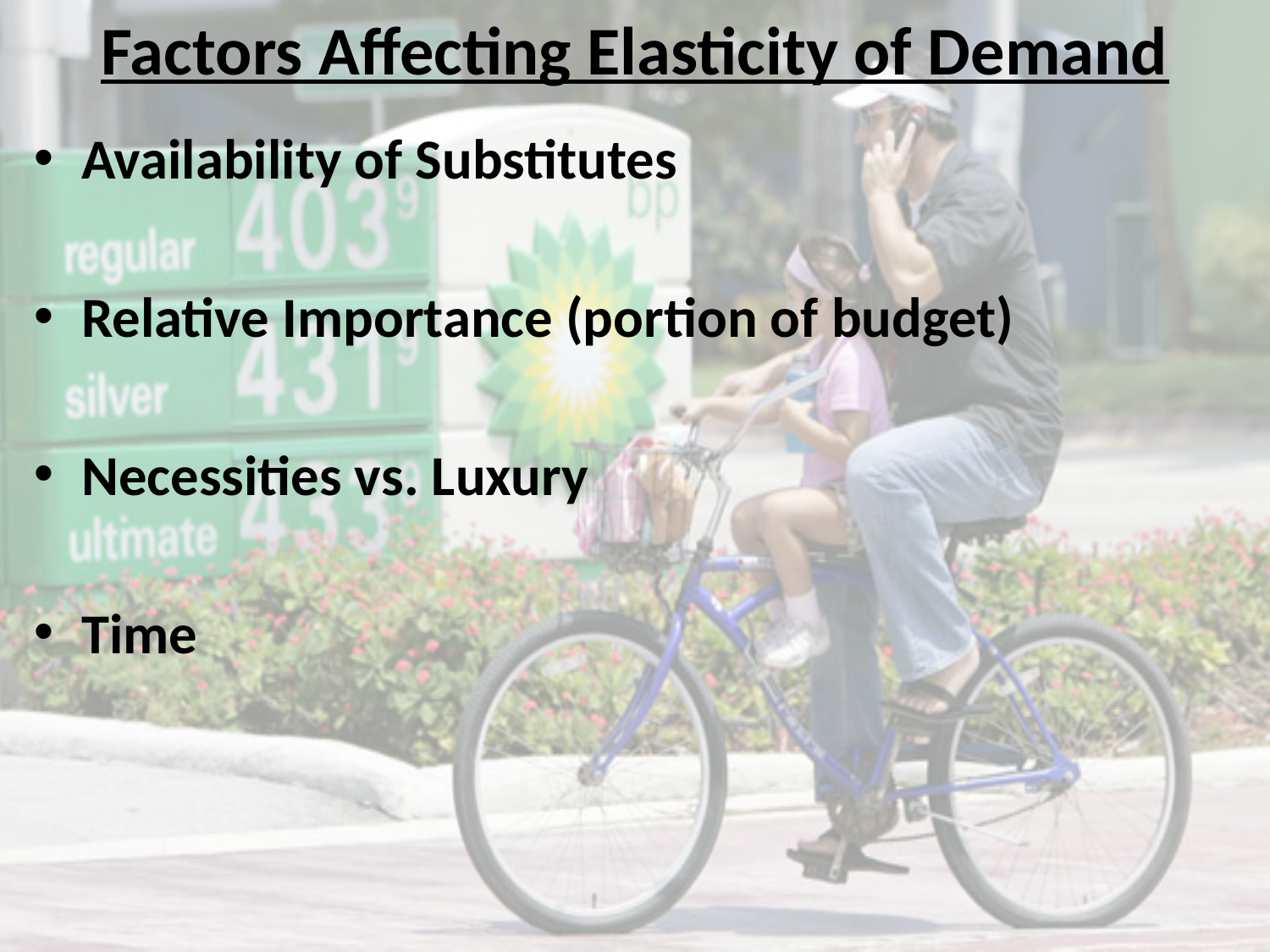

# Factors Affecting Elasticity of Demand
Availability of Substitutes

Relative Importance (portion of budget)

Necessities vs. Luxury

Time